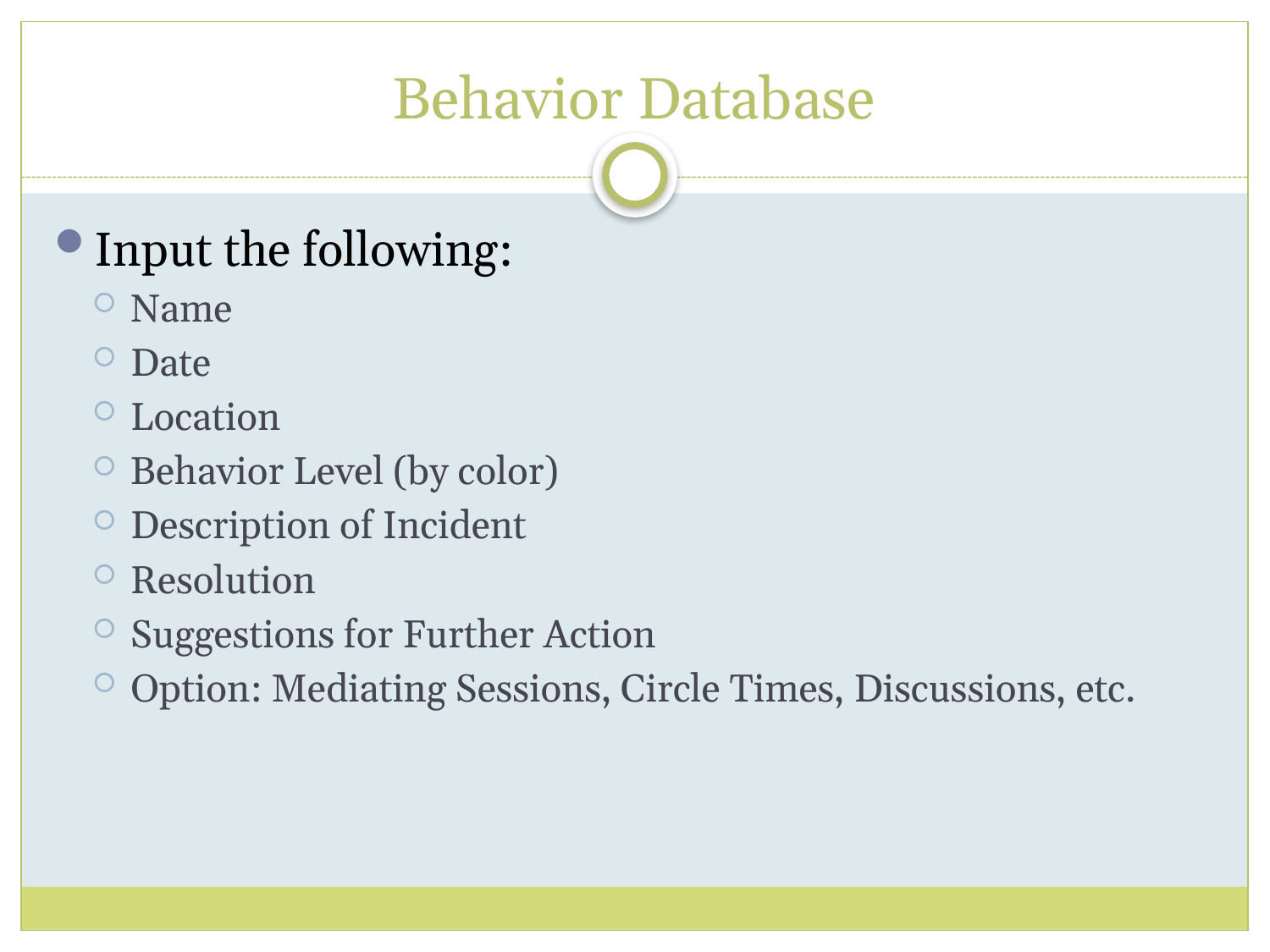

# Behavior Database
Input the following:
Name
Date
Location
Behavior Level (by color)
Description of Incident
Resolution
Suggestions for Further Action
Option: Mediating Sessions, Circle Times, Discussions, etc.